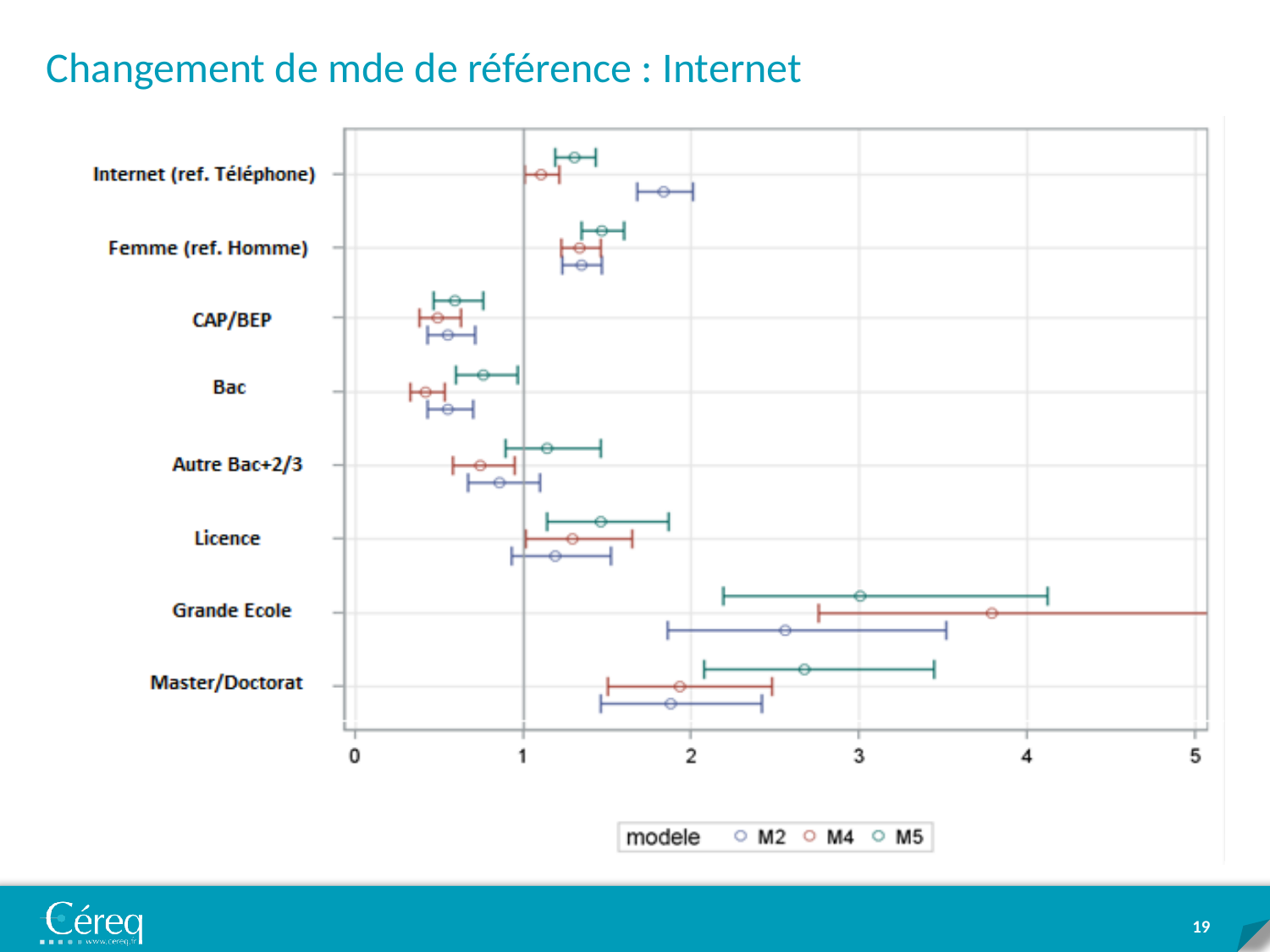

Changement de mde de référence : Internet

BASE BPF CEREQ